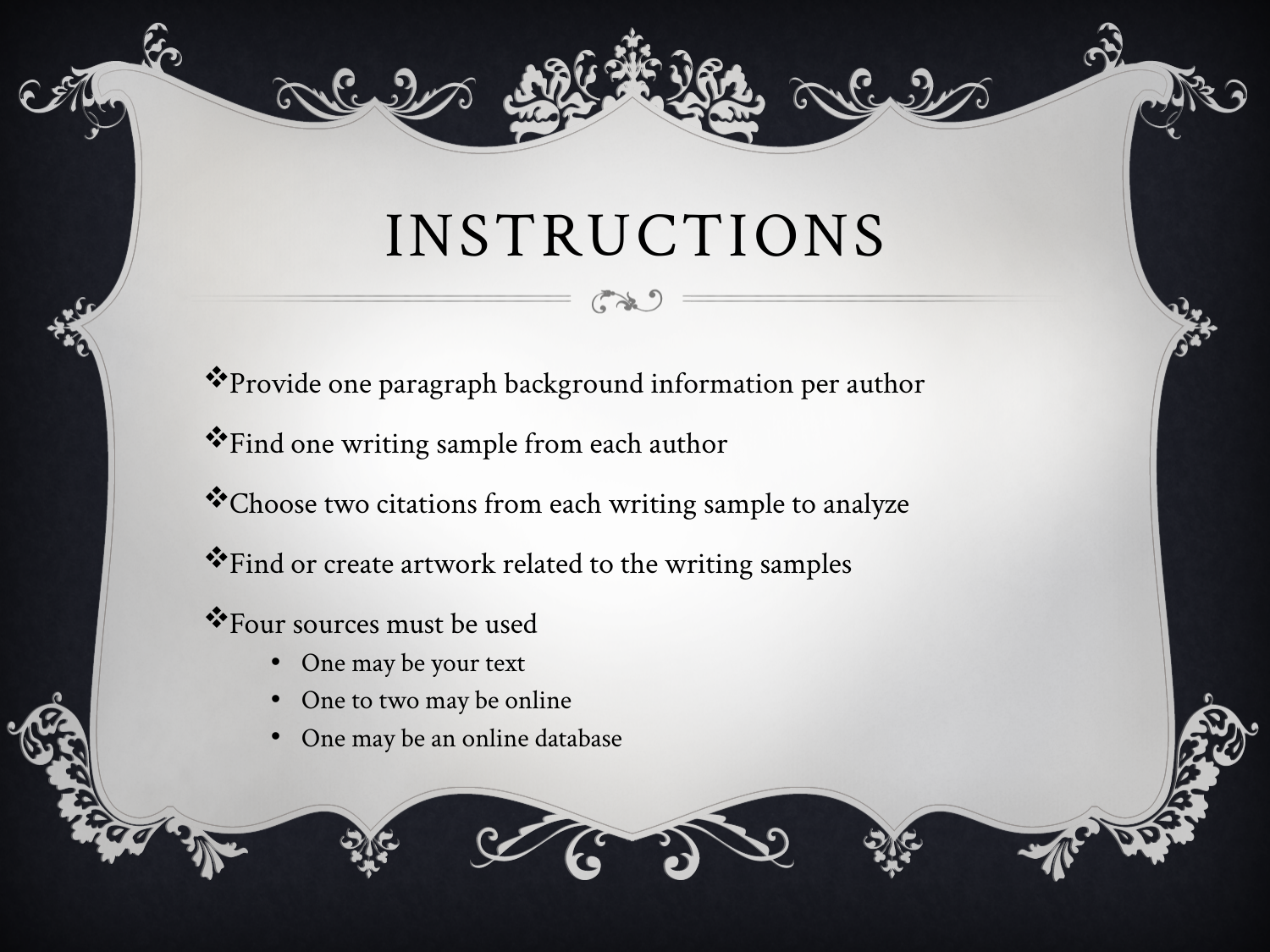

# Instructions
Provide one paragraph background information per author
Find one writing sample from each author
Choose two citations from each writing sample to analyze
Find or create artwork related to the writing samples
Four sources must be used
One may be your text
One to two may be online
One may be an online database